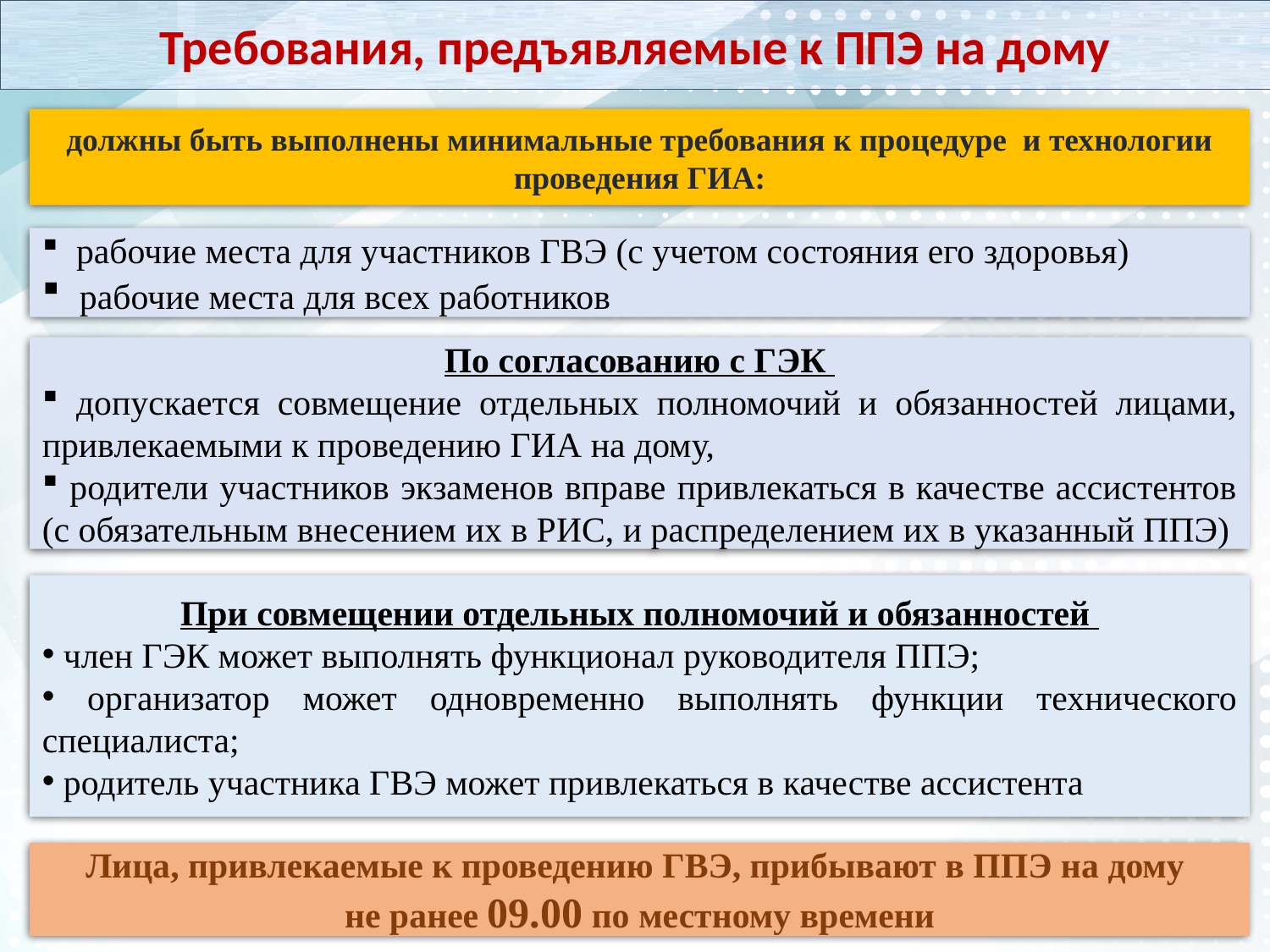

Требования, предъявляемые к ППЭ на дому
должны быть выполнены минимальные требования к процедуре  и технологии проведения ГИА:
  рабочие места для участников ГВЭ (с учетом состояния его здоровья)
  рабочие места для всех работников
По согласованию с ГЭК
 допускается совмещение отдельных полномочий и обязанностей лицами, привлекаемыми к проведению ГИА на дому,
 родители участников экзаменов вправе привлекаться в качестве ассистентов (с обязательным внесением их в РИС, и распределением их в указанный ППЭ)
При совмещении отдельных полномочий и обязанностей
 член ГЭК может выполнять функционал руководителя ППЭ;
 организатор может одновременно выполнять функции технического специалиста;
 родитель участника ГВЭ может привлекаться в качестве ассистента
Лица, привлекаемые к проведению ГВЭ, прибывают в ППЭ на дому
не ранее 09.00 по местному времени